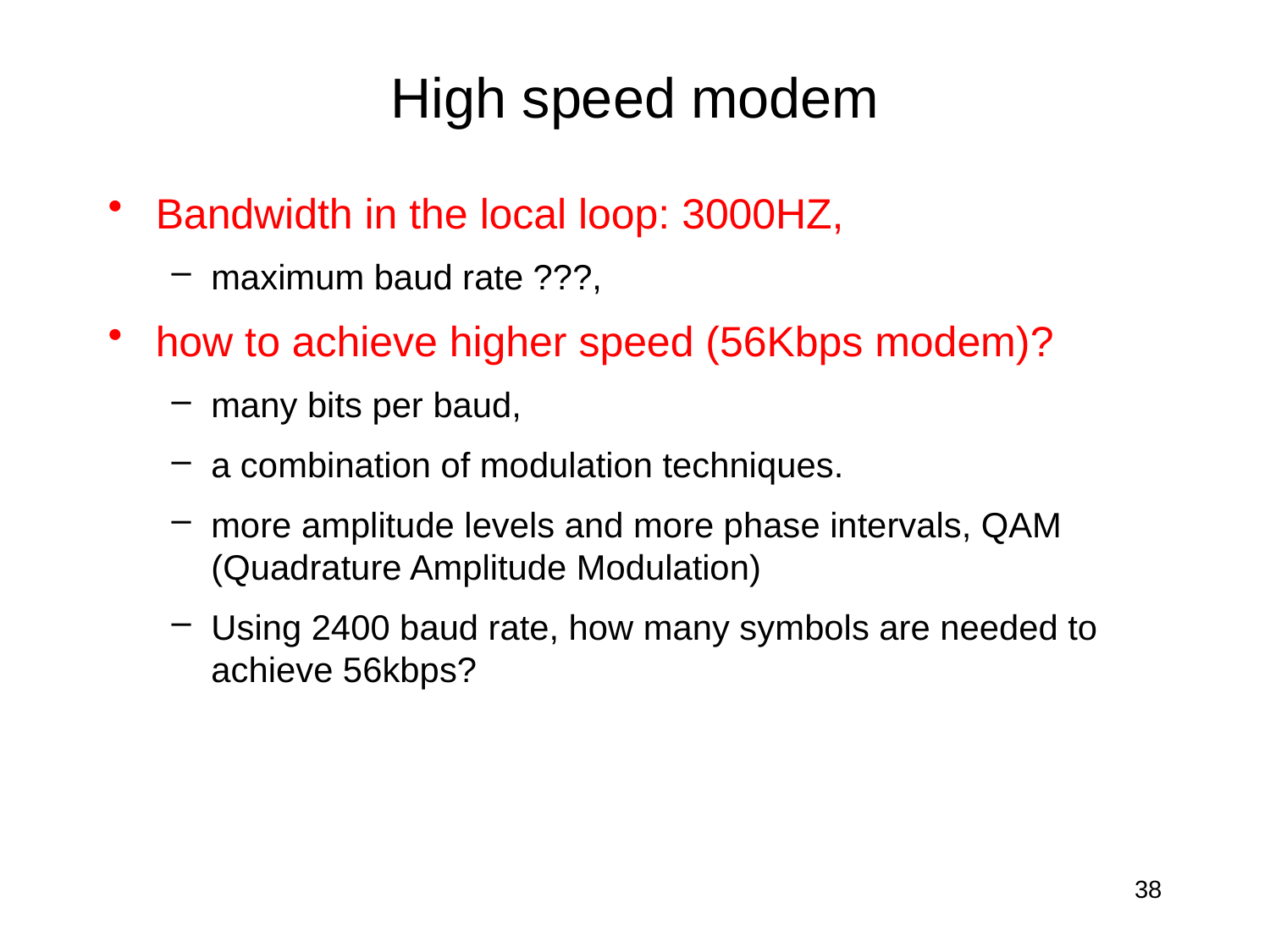

# High speed modem
Bandwidth in the local loop: 3000HZ,
maximum baud rate ???,
how to achieve higher speed (56Kbps modem)?
many bits per baud,
a combination of modulation techniques.
more amplitude levels and more phase intervals, QAM (Quadrature Amplitude Modulation)
Using 2400 baud rate, how many symbols are needed to achieve 56kbps?
38